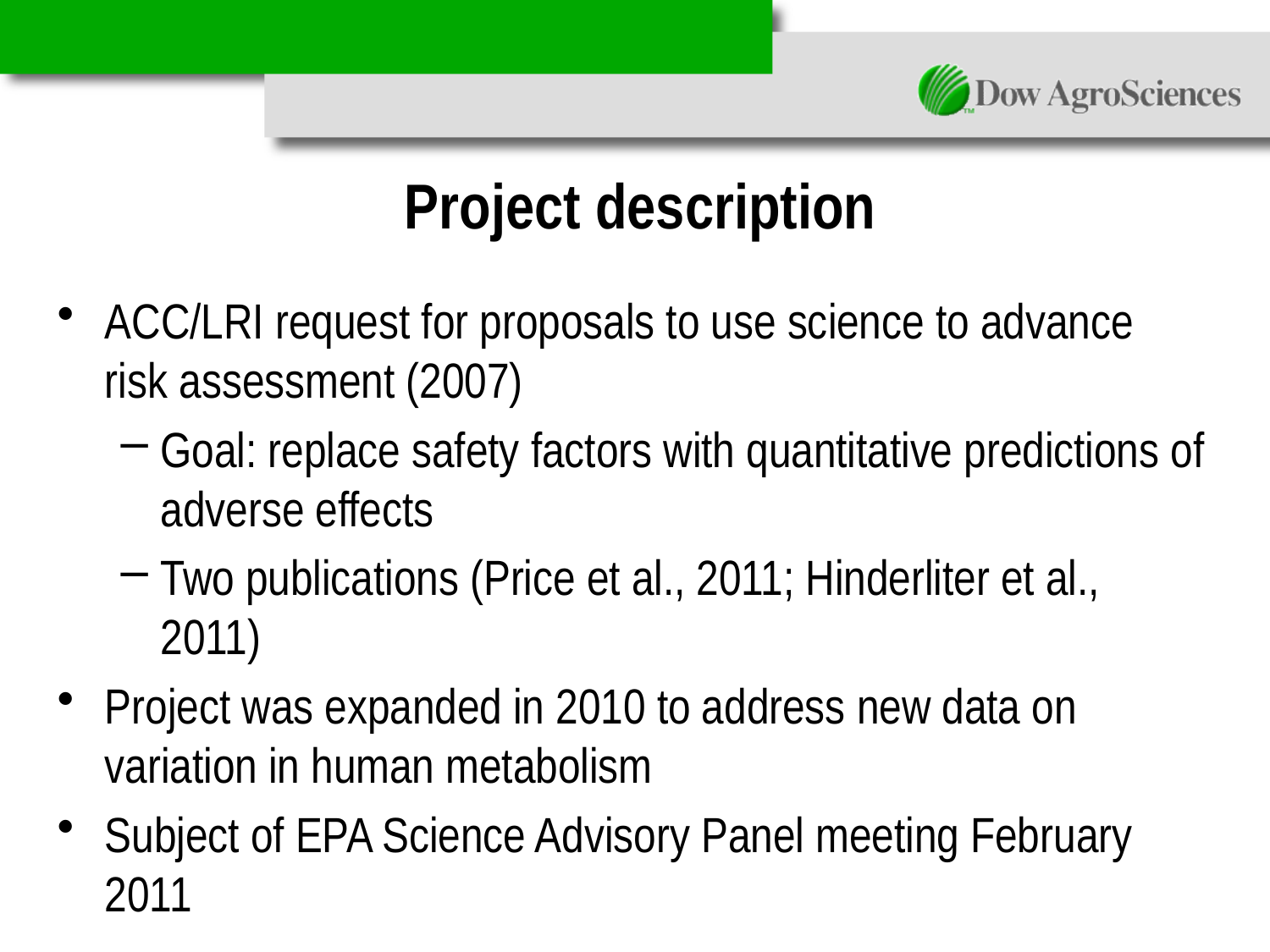

# Project description
ACC/LRI request for proposals to use science to advance risk assessment (2007)
Goal: replace safety factors with quantitative predictions of adverse effects
Two publications (Price et al., 2011; Hinderliter et al., 2011)
Project was expanded in 2010 to address new data on variation in human metabolism
Subject of EPA Science Advisory Panel meeting February 2011